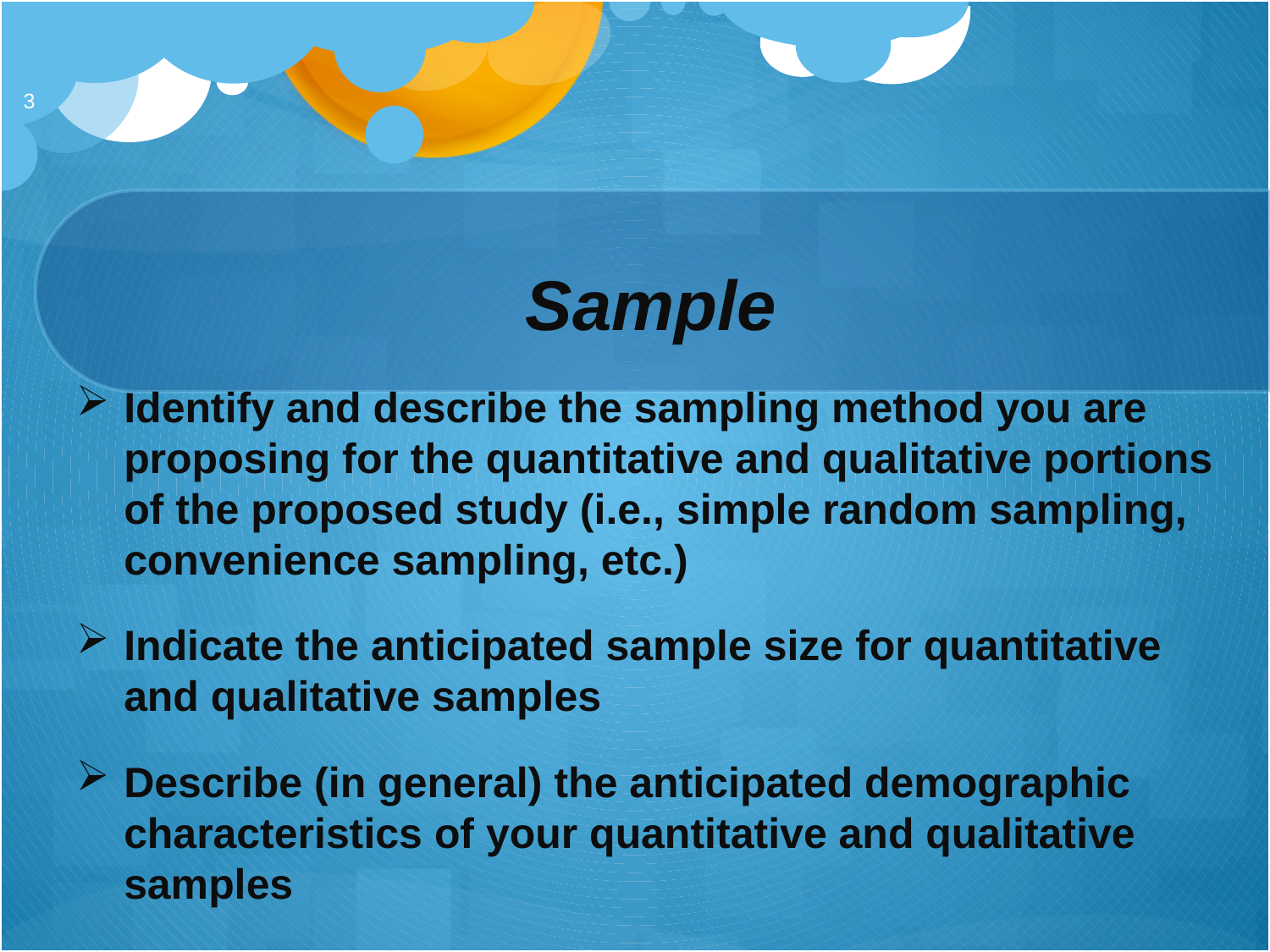

3
Sample
Identify and describe the sampling method you are proposing for the quantitative and qualitative portions of the proposed study (i.e., simple random sampling, convenience sampling, etc.)
Indicate the anticipated sample size for quantitative and qualitative samples
Describe (in general) the anticipated demographic characteristics of your quantitative and qualitative samples